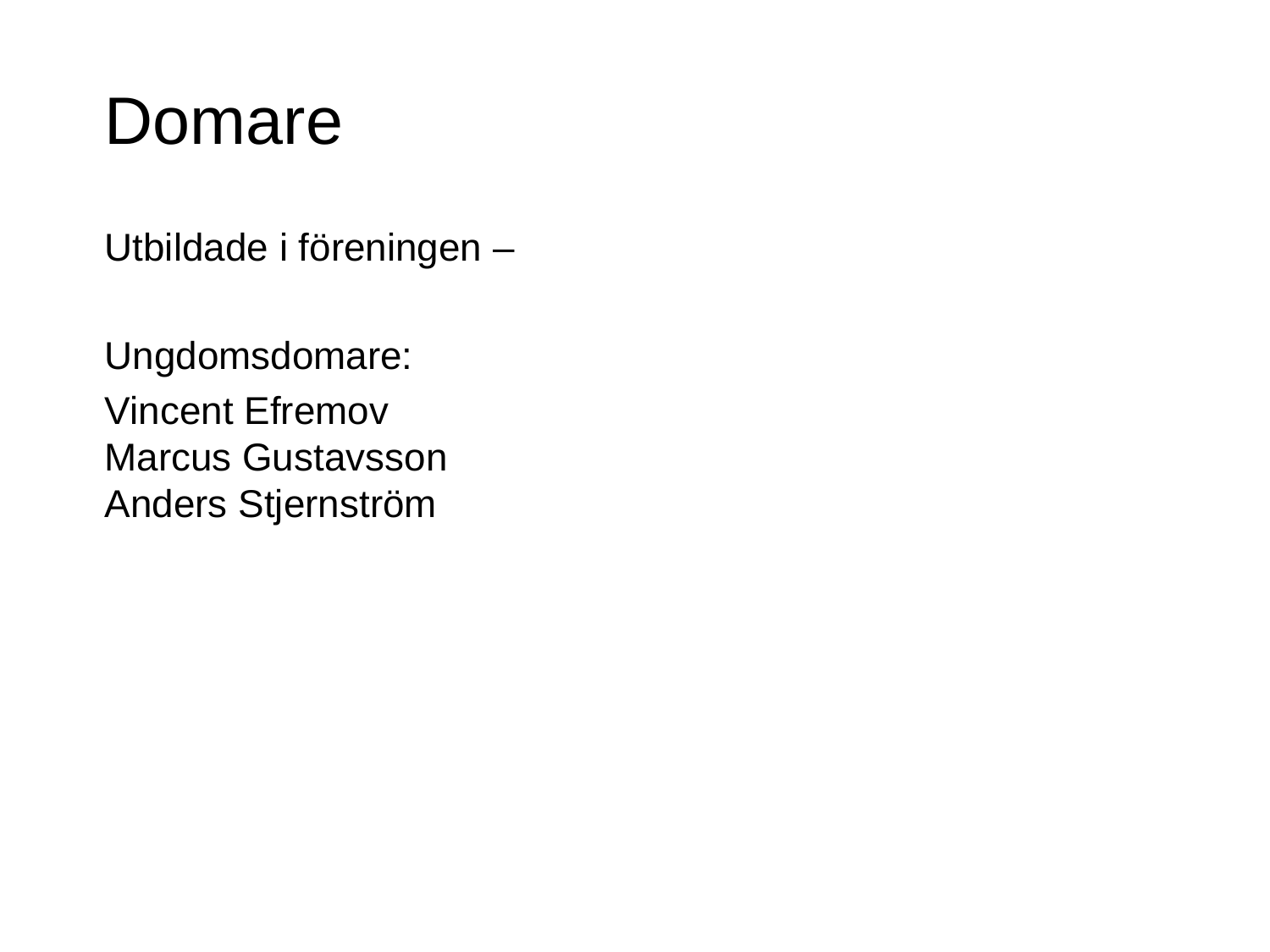

# Domare
Utbildade i föreningen –

Ungdomsdomare:
Vincent Efremov
Marcus Gustavsson
Anders Stjernström